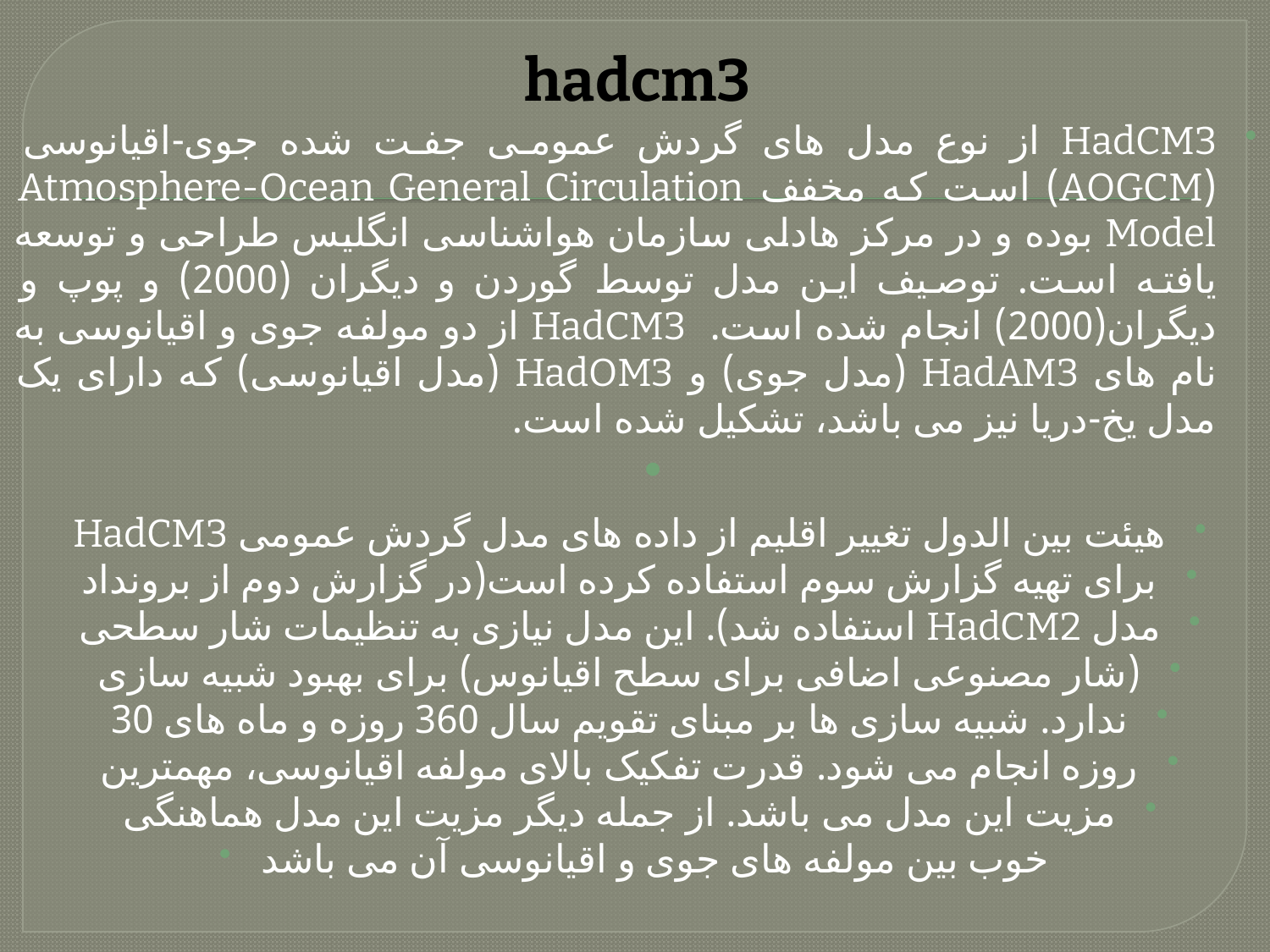

# hadcm3
HadCM3 از نوع مدل های گردش عمومی جفت شده جوی-اقیانوسی (AOGCM) است كه مخفف Atmosphere-Ocean General Circulation Model بوده و در مركز هادلی سازمان هواشناسی انگلیس طراحی و توسعه یافته است. توصیف این مدل توسط گوردن و دیگران (2000) و پوپ و دیگران(2000) انجام شده است.  HadCM3 از دو مولفه جوی و اقیانوسی به نام های HadAM3 (مدل جوی) و HadOM3 (مدل اقیانوسی) که دارای یک مدل یخ-دریا نیز می باشد، تشکیل شده است.

هیئت بین الدول تغییر اقلیم از داده های مدل گردش عمومی HadCM3
برای تهیه گزارش سوم استفاده کرده است(در گزارش دوم از برونداد
مدل HadCM2 استفاده شد). این مدل نیازی به تنظیمات شار سطحی
(شار مصنوعی اضافی برای سطح اقیانوس) برای بهبود شبیه سازی
ندارد. شبیه سازی ها بر مبنای تقویم سال 360 روزه و ماه های 30
روزه انجام می شود. قدرت تفکیک بالای مولفه اقیانوسی، مهمترین
مزیت این مدل می باشد. از جمله دیگر مزیت این مدل هماهنگی
خوب بین مولفه های جوی و اقیانوسی آن می باشد